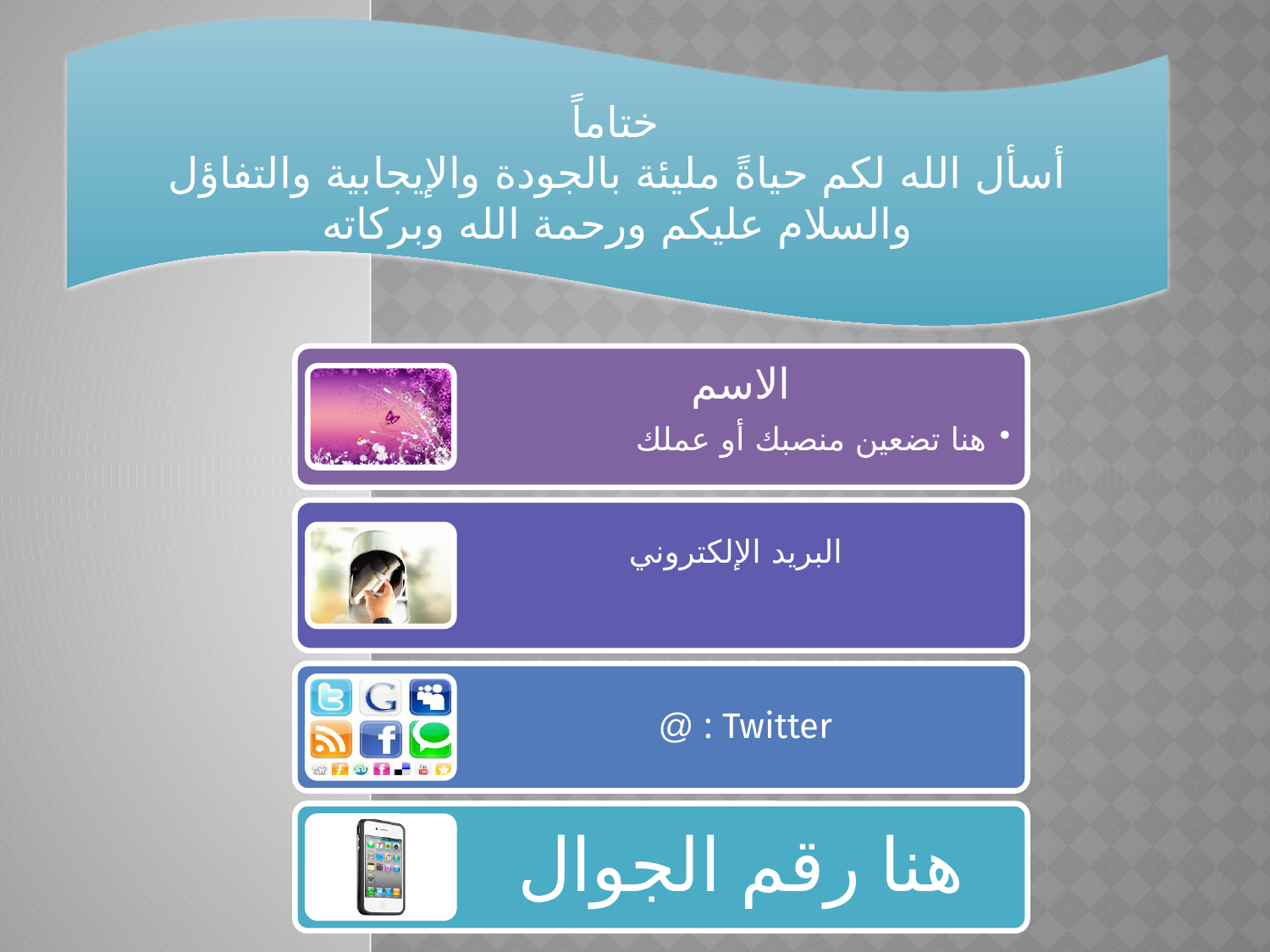

ختاماً
أسأل الله لكم حياةً مليئة بالجودة والإيجابية والتفاؤل
والسلام عليكم ورحمة الله وبركاته
الاسم
هنا تضعين منصبك أو عملك
 البريد الإلكتروني

Twitter : @
هنا رقم الجوال